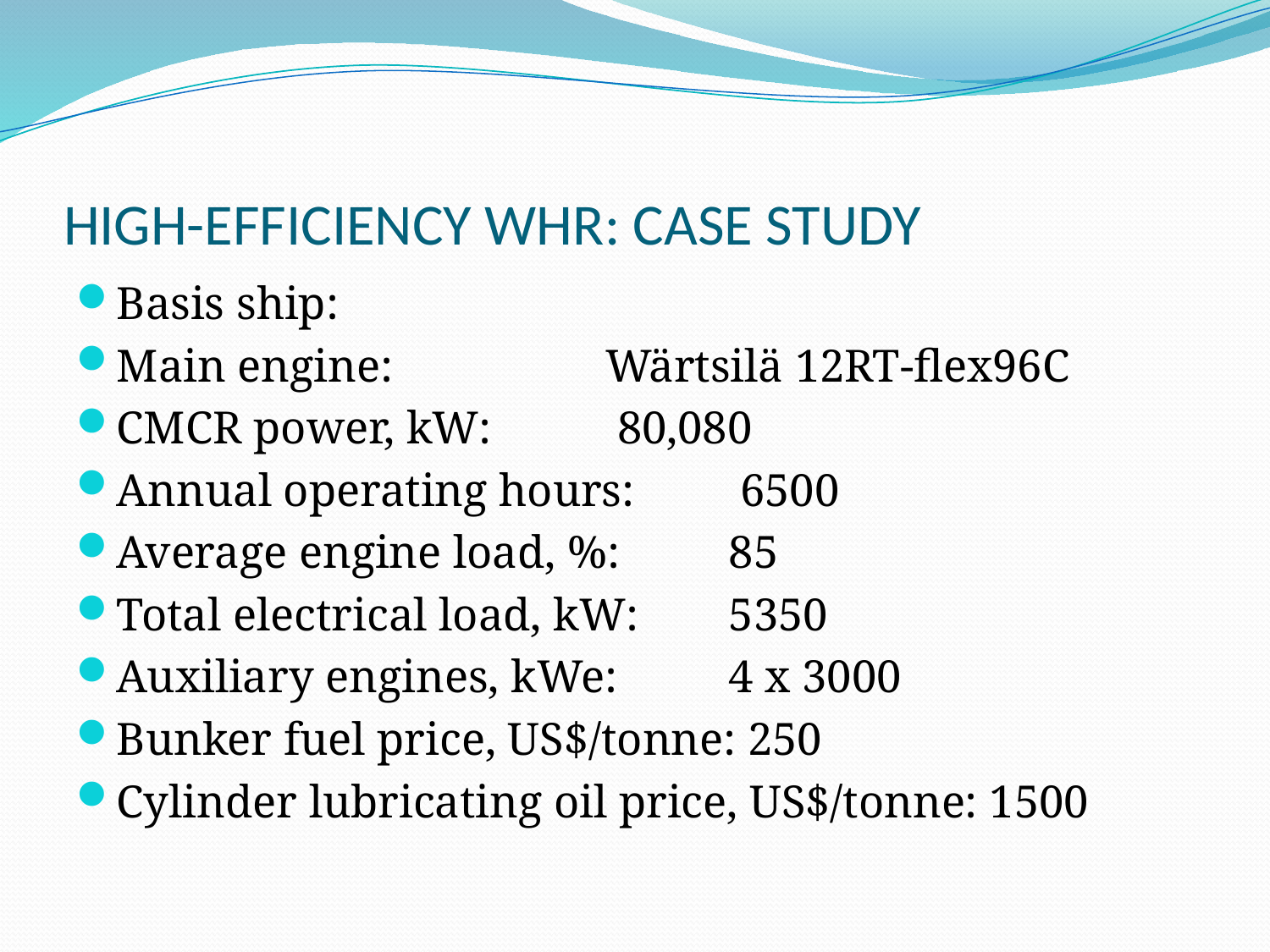

# HIGH-EFFICIENCY WHR: CASE STUDY
Basis ship:
Main engine:	 		Wärtsilä 12RT-flex96C
CMCR power, kW:		 80,080
Annual operating hours:	 6500
Average engine load, %: 	85
Total electrical load, kW: 	5350
Auxiliary engines, kWe: 	4 x 3000
Bunker fuel price, US$/tonne: 250
Cylinder lubricating oil price, US$/tonne: 1500